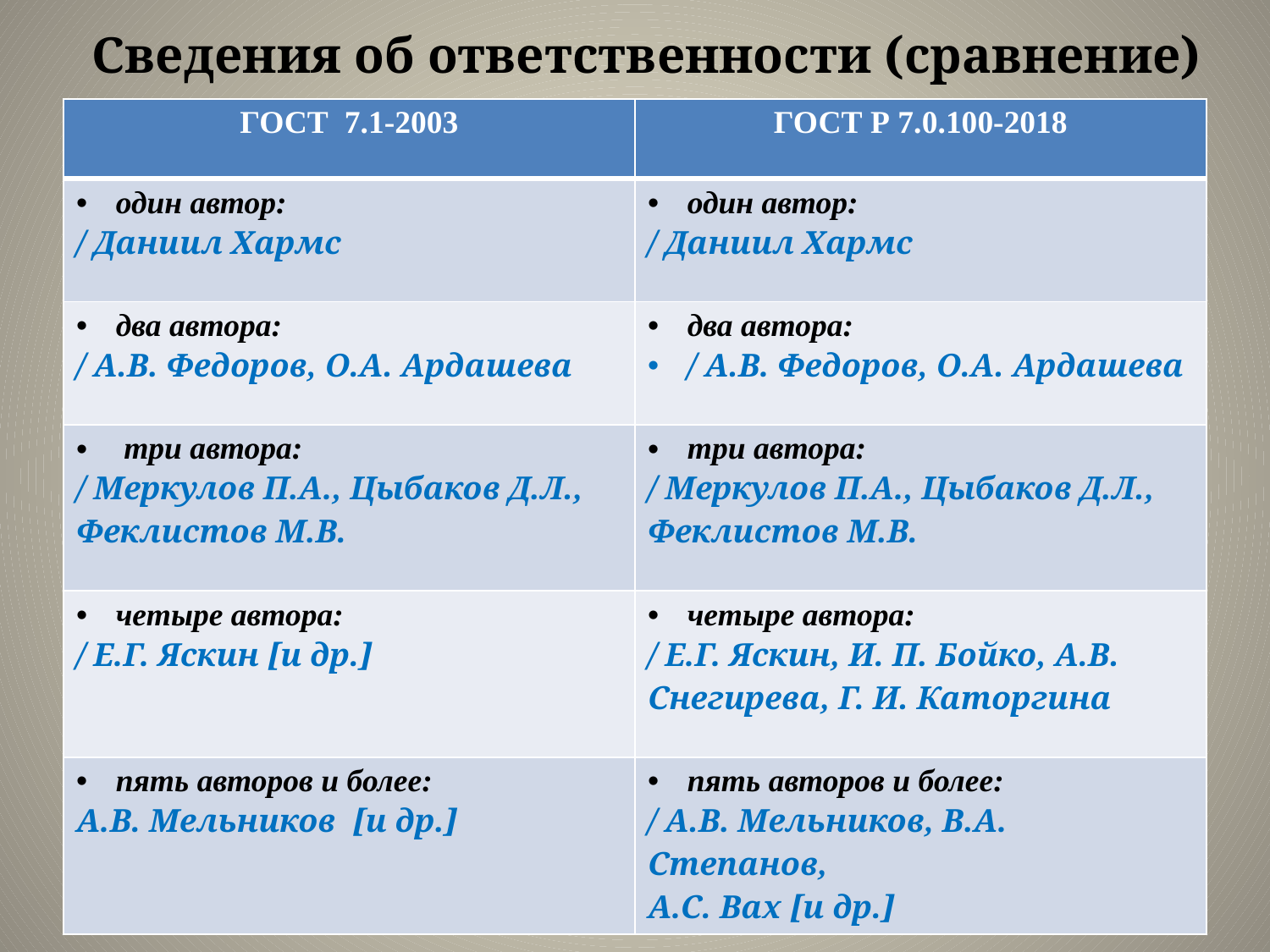

# Сведения об ответственности (сравнение)
| ГОСТ 7.1-2003 | ГОСТ Р 7.0.100-2018 |
| --- | --- |
| один автор: / Даниил Хармс | один автор: / Даниил Хармс |
| два автора: / А.В. Федоров, О.А. Ардашева | два автора: / А.В. Федоров, О.А. Ардашева |
| три автора: / Меркулов П.А., Цыбаков Д.Л., Феклистов М.В. | три автора: / Меркулов П.А., Цыбаков Д.Л., Феклистов М.В. |
| четыре автора: / Е.Г. Яскин [и др.] | четыре автора: / Е.Г. Яскин, И. П. Бойко, А.В. Снегирева, Г. И. Каторгина |
| пять авторов и более: А.В. Мельников [и др.] | пять авторов и более: / А.В. Мельников, В.А. Степанов, А.С. Вах [и др.] |